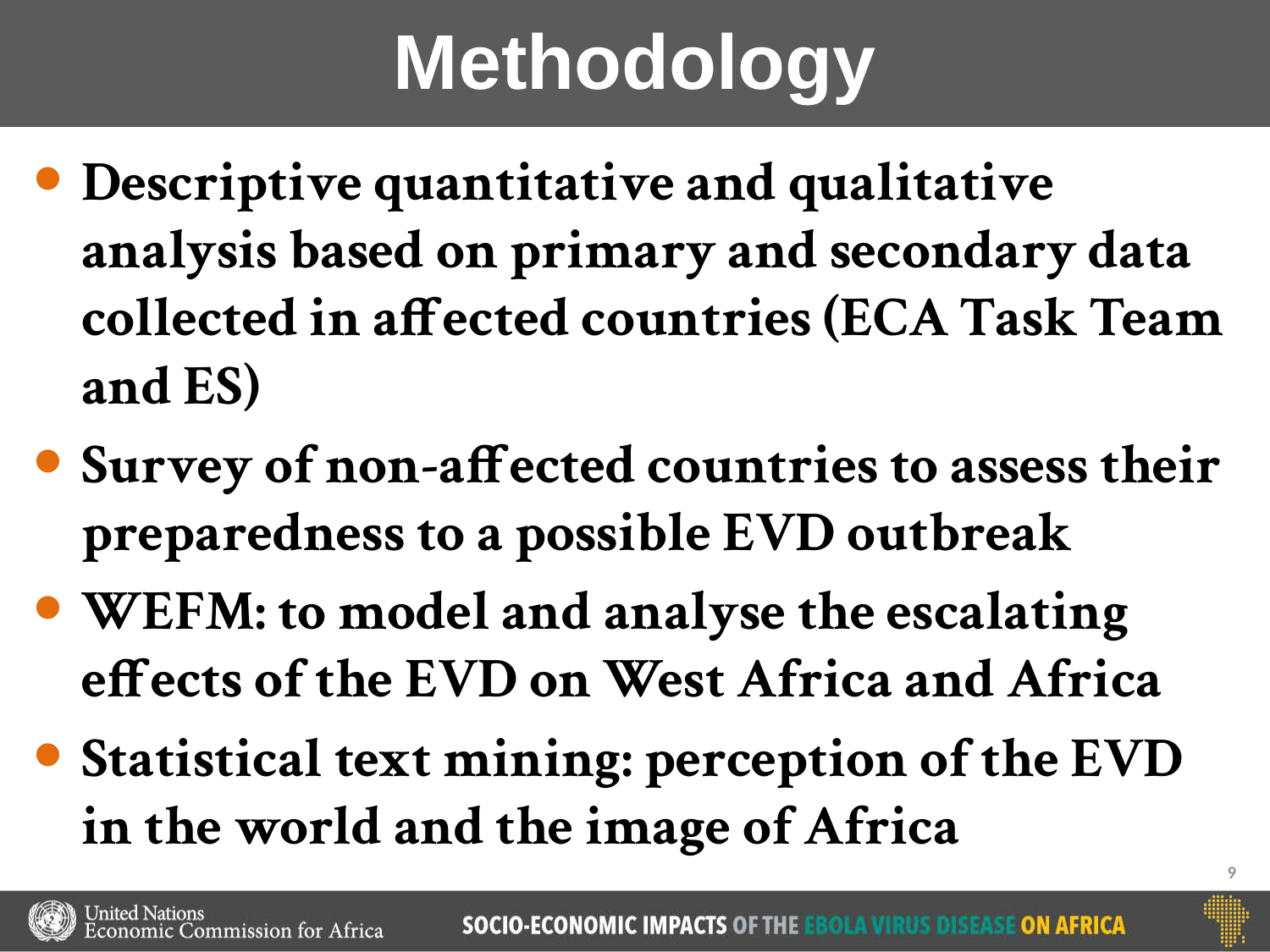

# Methodology
Descriptive quantitative and qualitative analysis based on primary and secondary data collected in affected countries (ECA Task Team and ES)
Survey of non-affected countries to assess their preparedness to a possible EVD outbreak
WEFM: to model and analyse the escalating effects of the EVD on West Africa and Africa
Statistical text mining: perception of the EVD in the world and the image of Africa
9